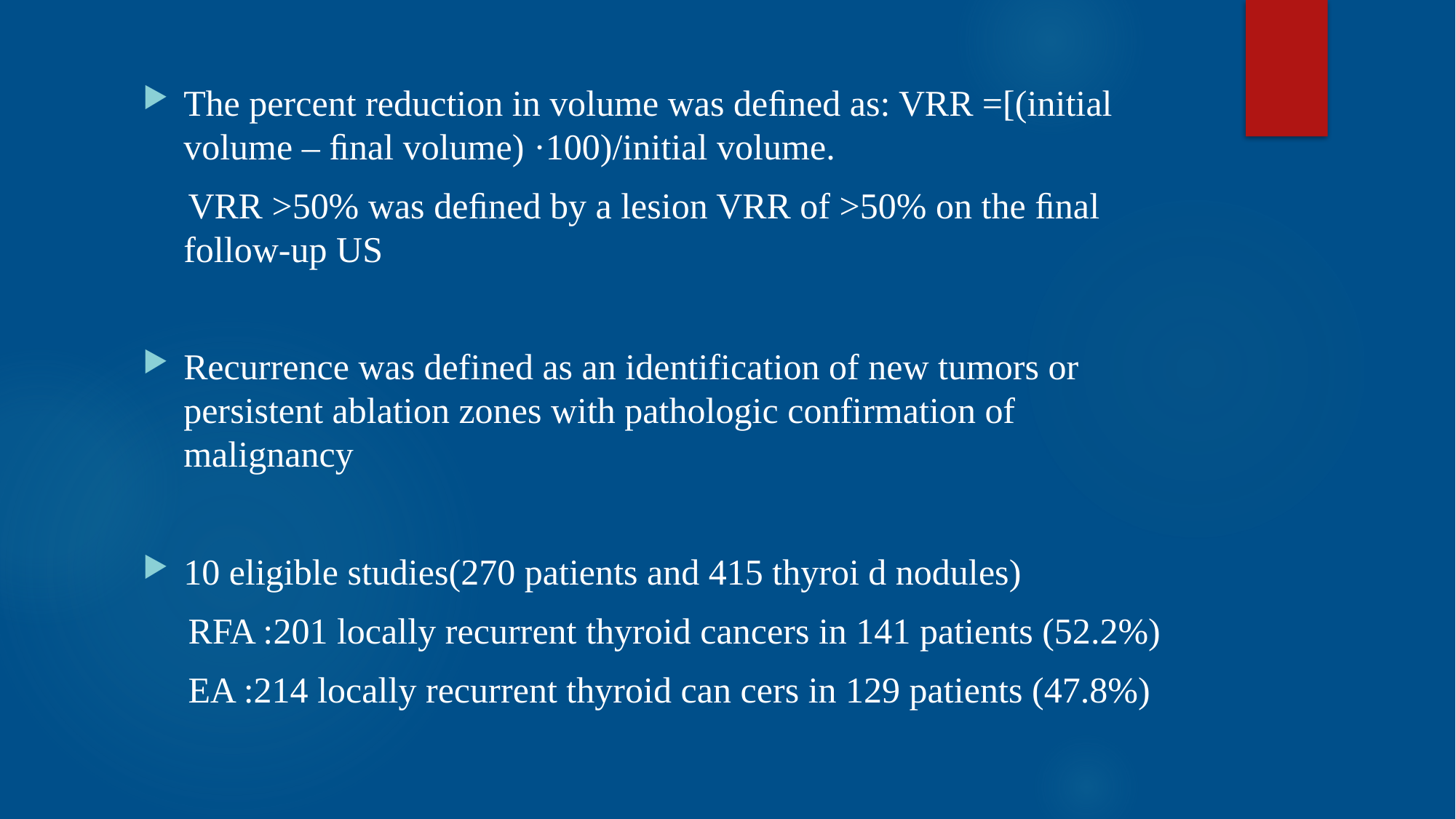

The percent reduction in volume was deﬁned as: VRR =[(initial volume – ﬁnal volume) ·100)/initial volume.
     VRR >50% was deﬁned by a lesion VRR of >50% on the ﬁnal follow-up US

Recurrence was defined as an identification of new tumors or persistent ablation zones with pathologic confirmation of malignancy

10 eligible studies(270 patients and 415 thyroi d nodules)
     RFA :201 locally recurrent thyroid cancers in 141 patients (52.2%)
     EA :214 locally recurrent thyroid can cers in 129 patients (47.8%)